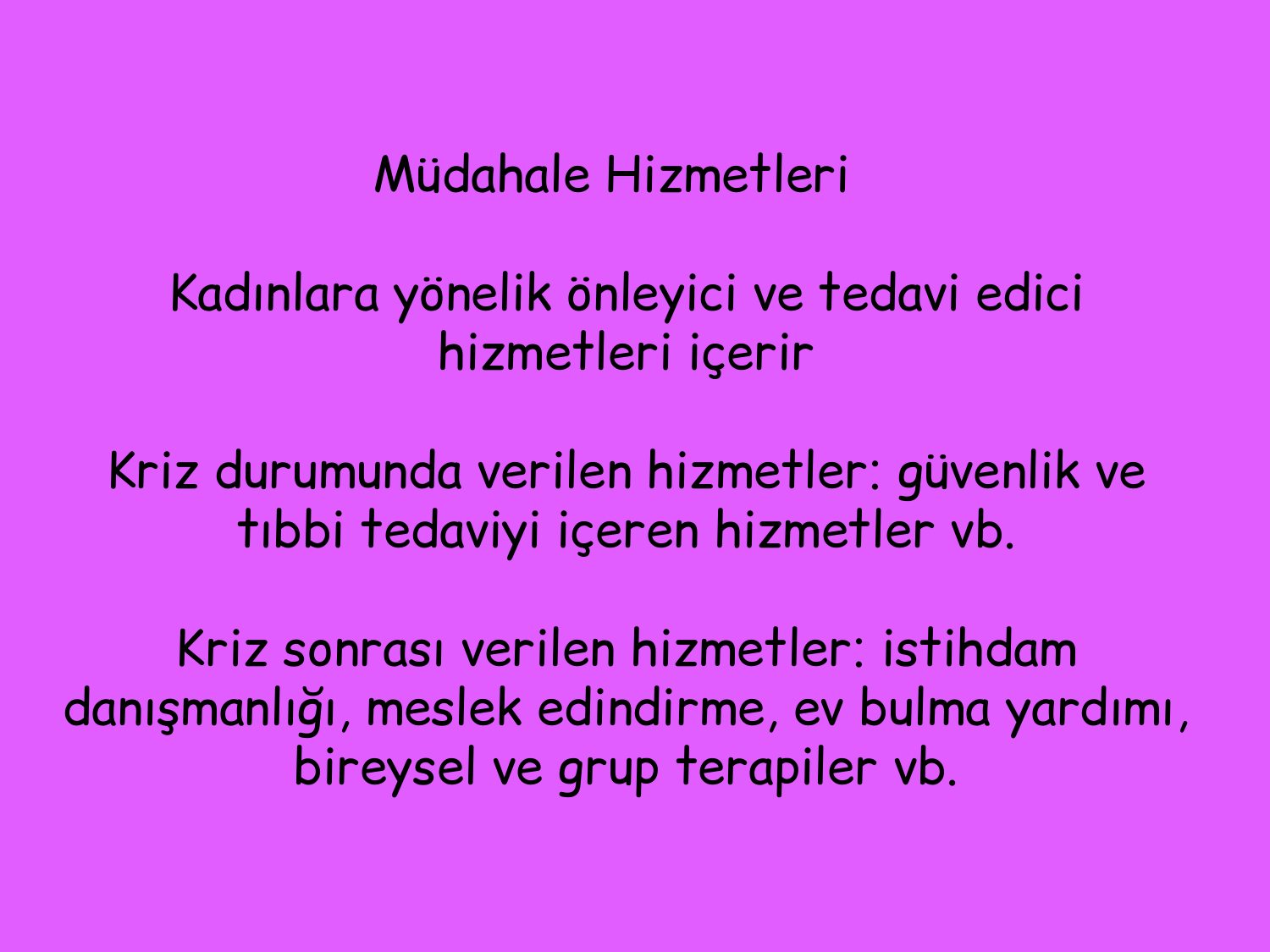

Müdahale Hizmetleri
Kadınlara yönelik önleyici ve tedavi edici hizmetleri içerir
Kriz durumunda verilen hizmetler: güvenlik ve tıbbi tedaviyi içeren hizmetler vb.
Kriz sonrası verilen hizmetler: istihdam danışmanlığı, meslek edindirme, ev bulma yardımı, bireysel ve grup terapiler vb.